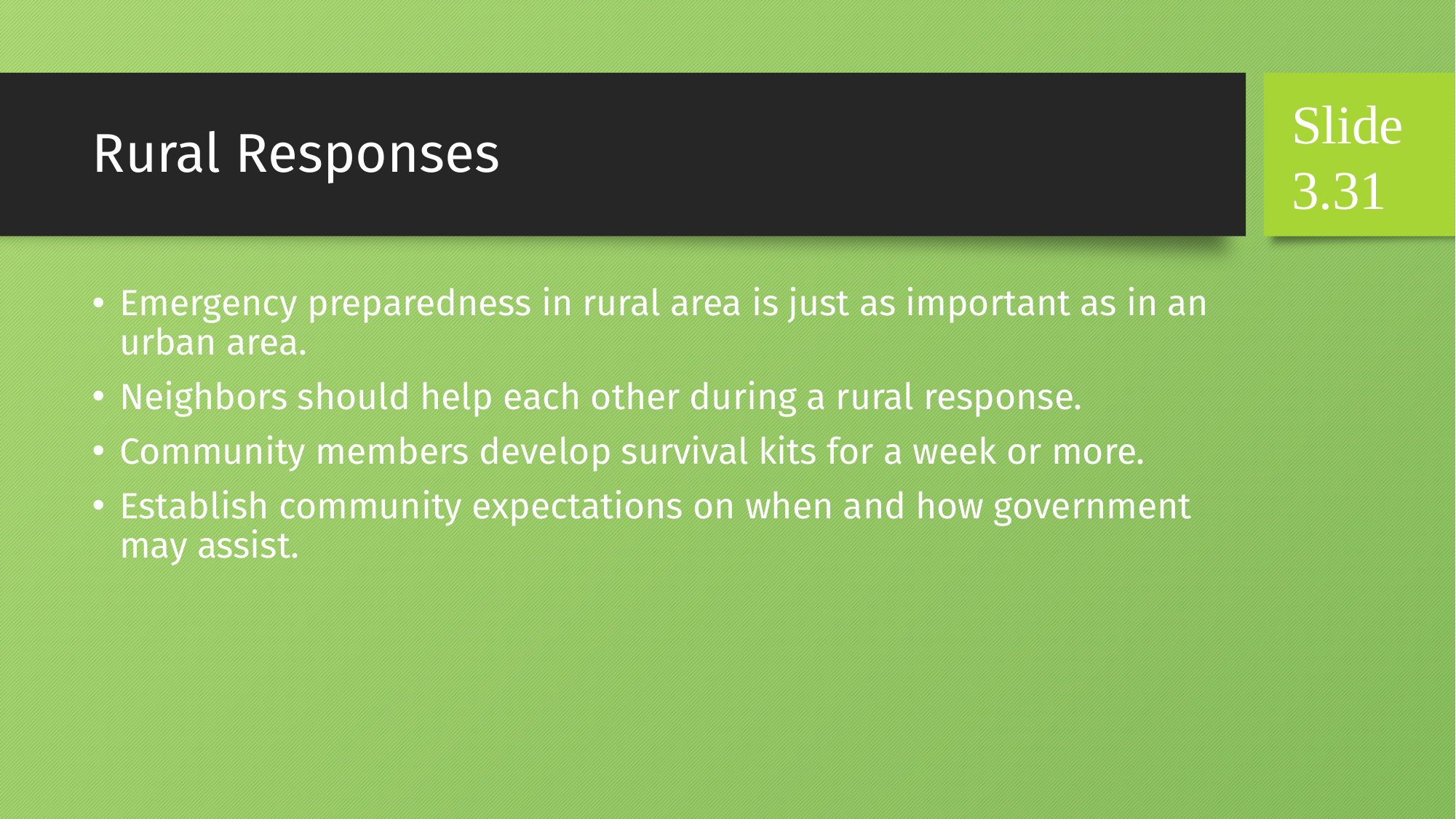

Slide 3.31
# Rural Responses
Emergency preparedness in rural area is just as important as in an urban area.
Neighbors should help each other during a rural response.
Community members develop survival kits for a week or more.
Establish community expectations on when and how government may assist.